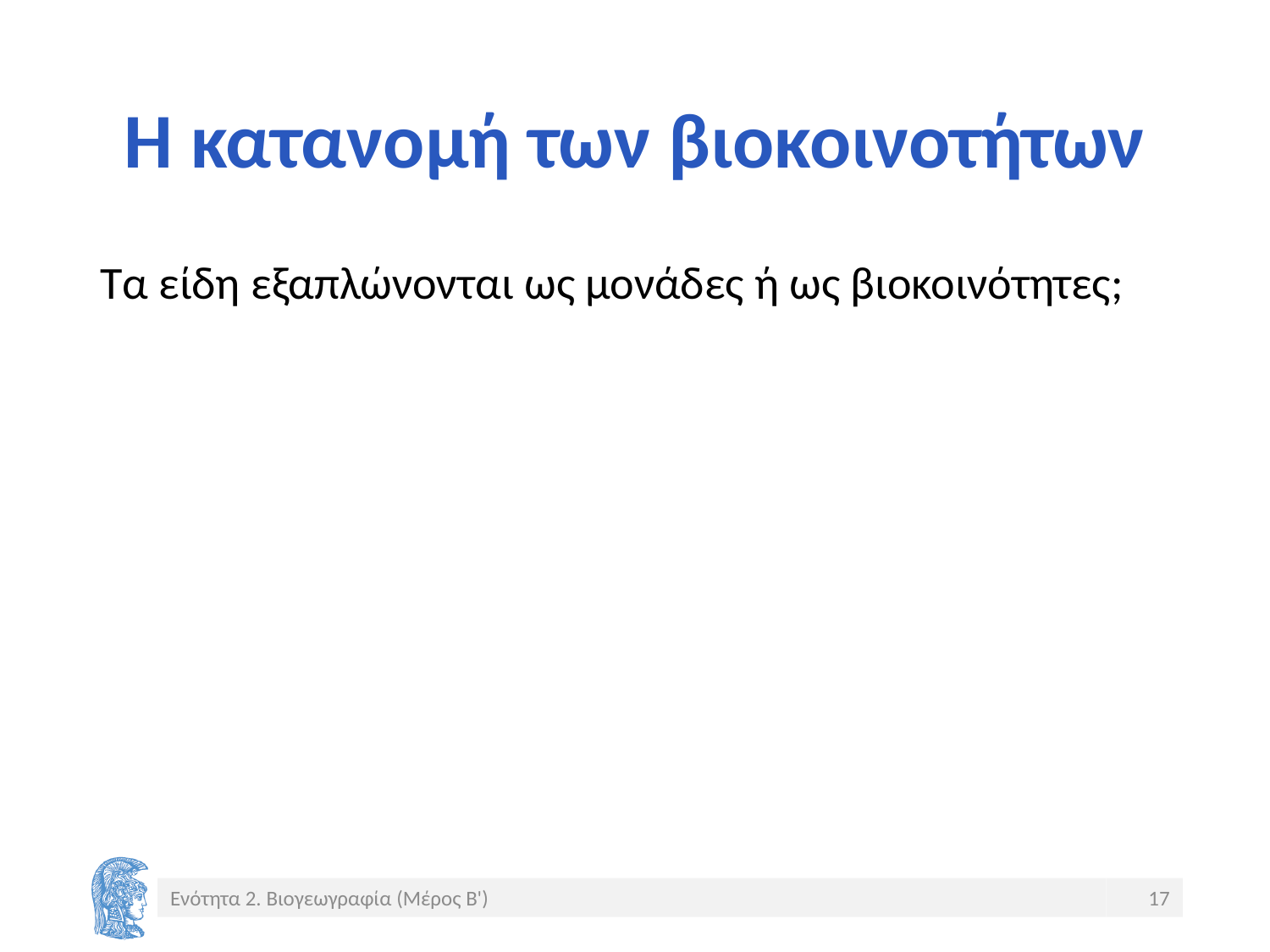

# Η κατανομή των βιοκοινοτήτων
Τα είδη εξαπλώνονται ως μονάδες ή ως βιοκοινότητες;

Ενότητα 2. Βιογεωγραφία (Μέρος Β')
17